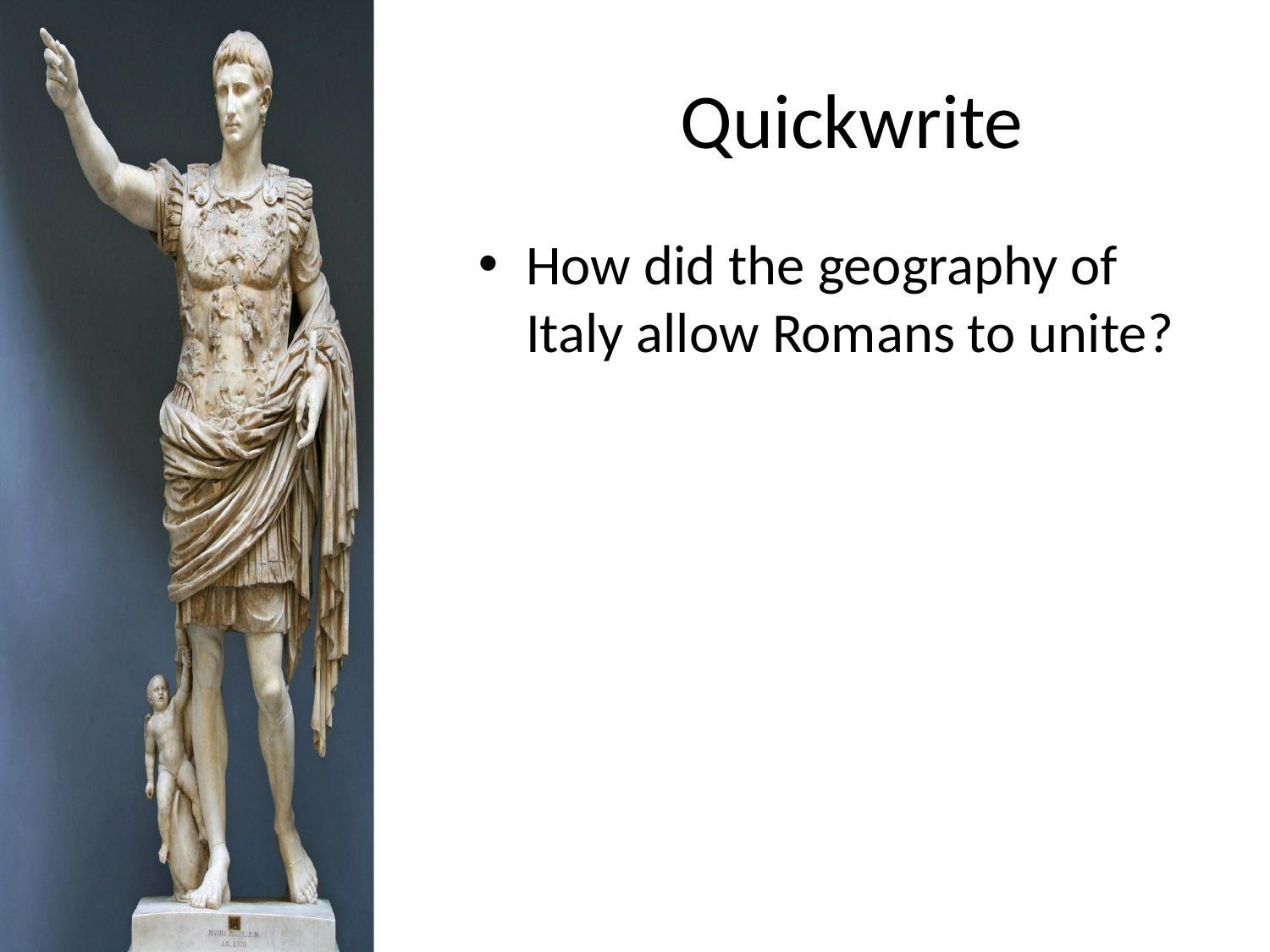

# Quickwrite
How did the geography of Italy allow Romans to unite?